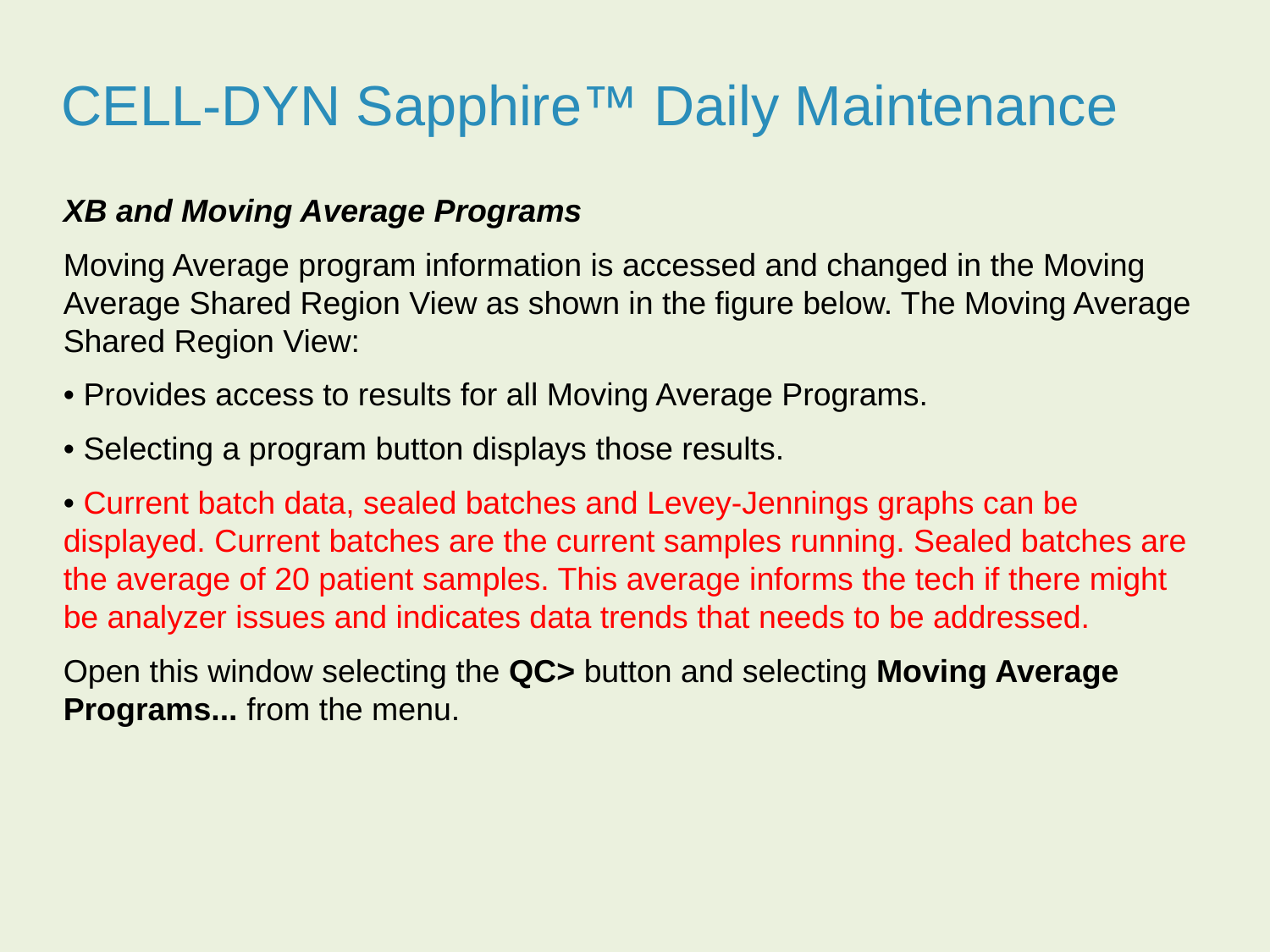

CELL-DYN Sapphire™ Daily Maintenance
XB and Moving Average Programs
Moving Average program information is accessed and changed in the Moving Average Shared Region View as shown in the figure below. The Moving Average Shared Region View:
• Provides access to results for all Moving Average Programs.
• Selecting a program button displays those results.
• Current batch data, sealed batches and Levey-Jennings graphs can be displayed. Current batches are the current samples running. Sealed batches are the average of 20 patient samples. This average informs the tech if there might be analyzer issues and indicates data trends that needs to be addressed.
Open this window selecting the QC> button and selecting Moving Average Programs... from the menu.